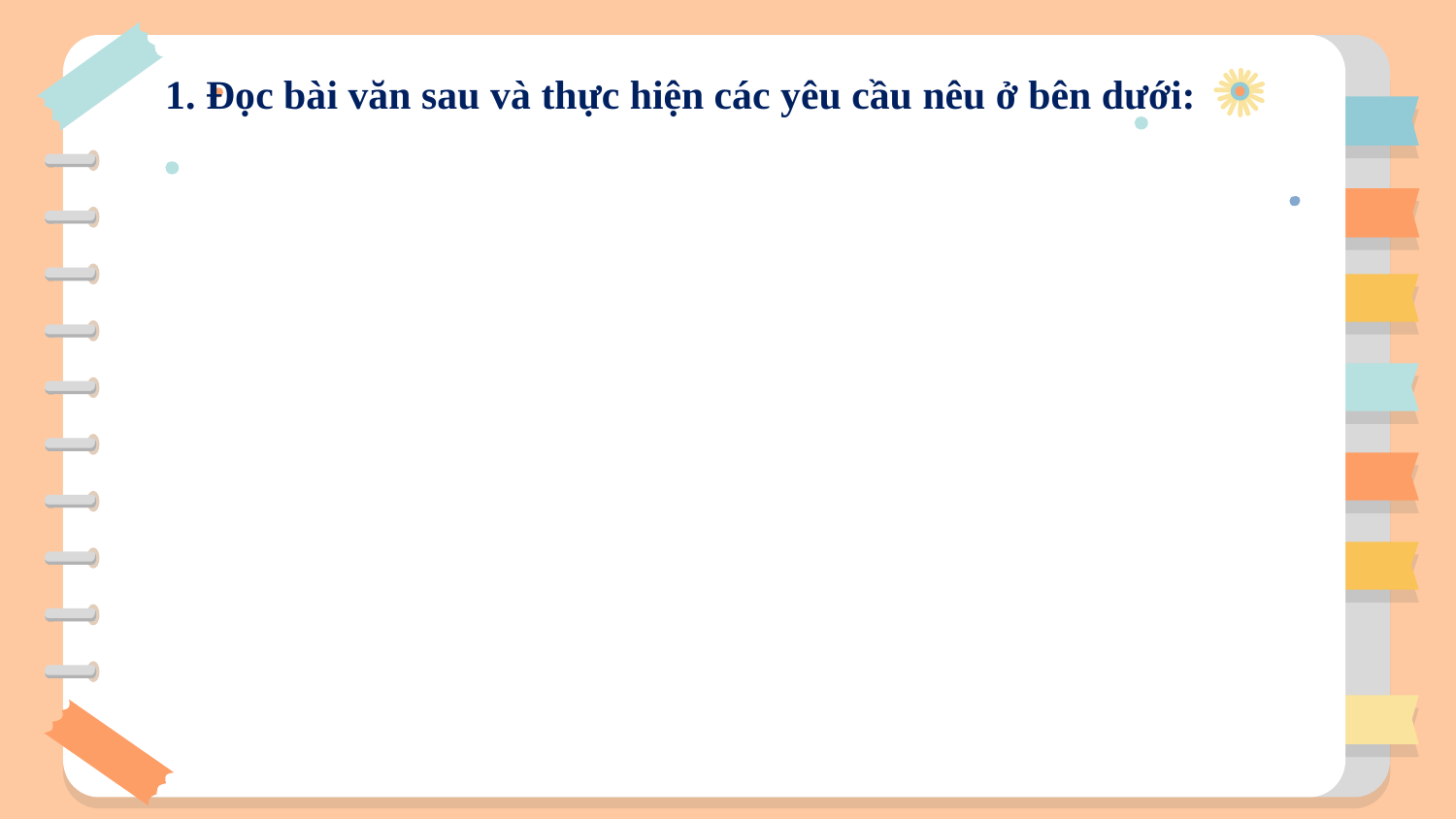

1. Đọc bài văn sau và thực hiện các yêu cầu nêu ở bên dưới: